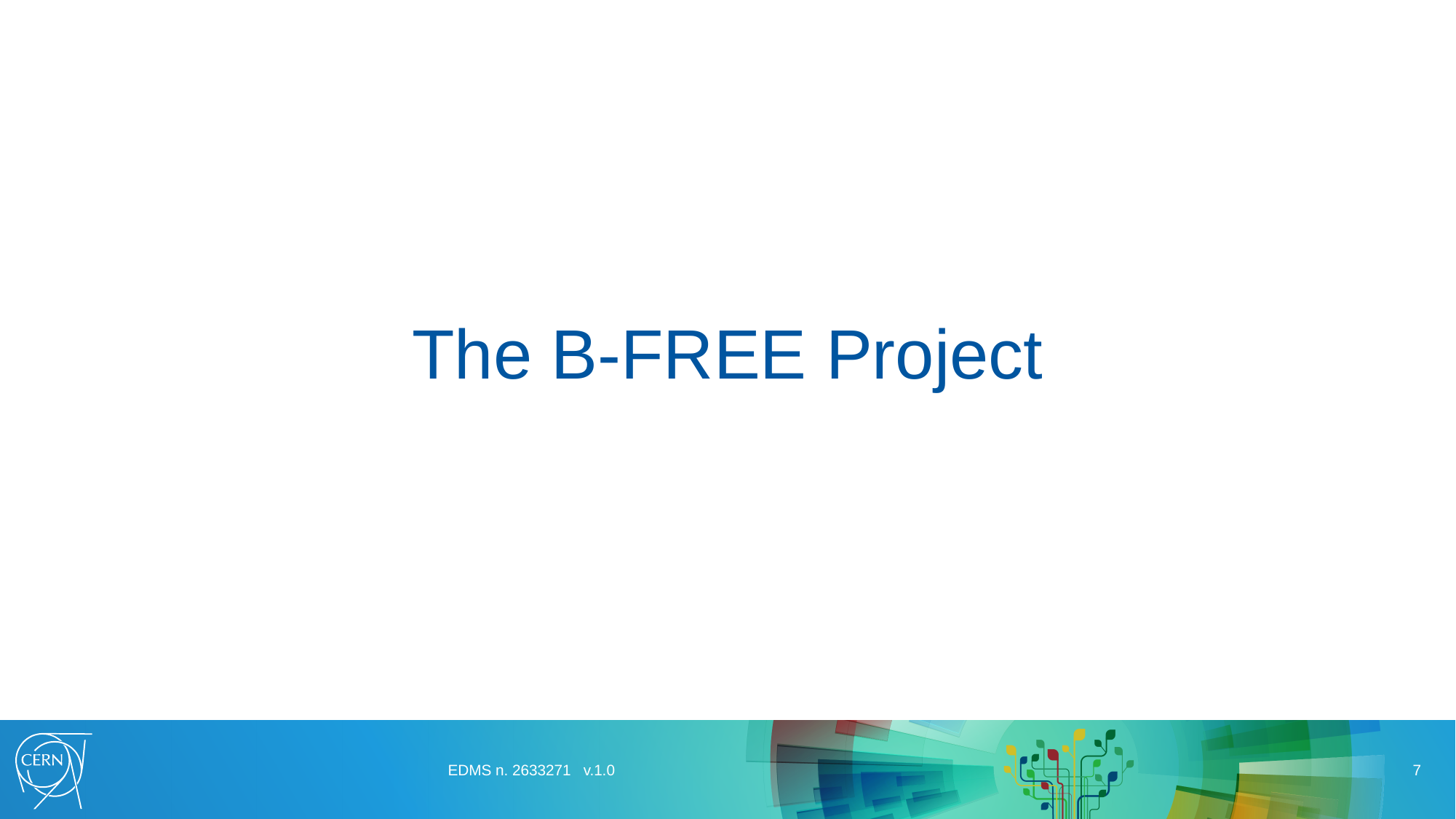

# The B-FREE Project
EDMS n. 2633271   v.1.0
7